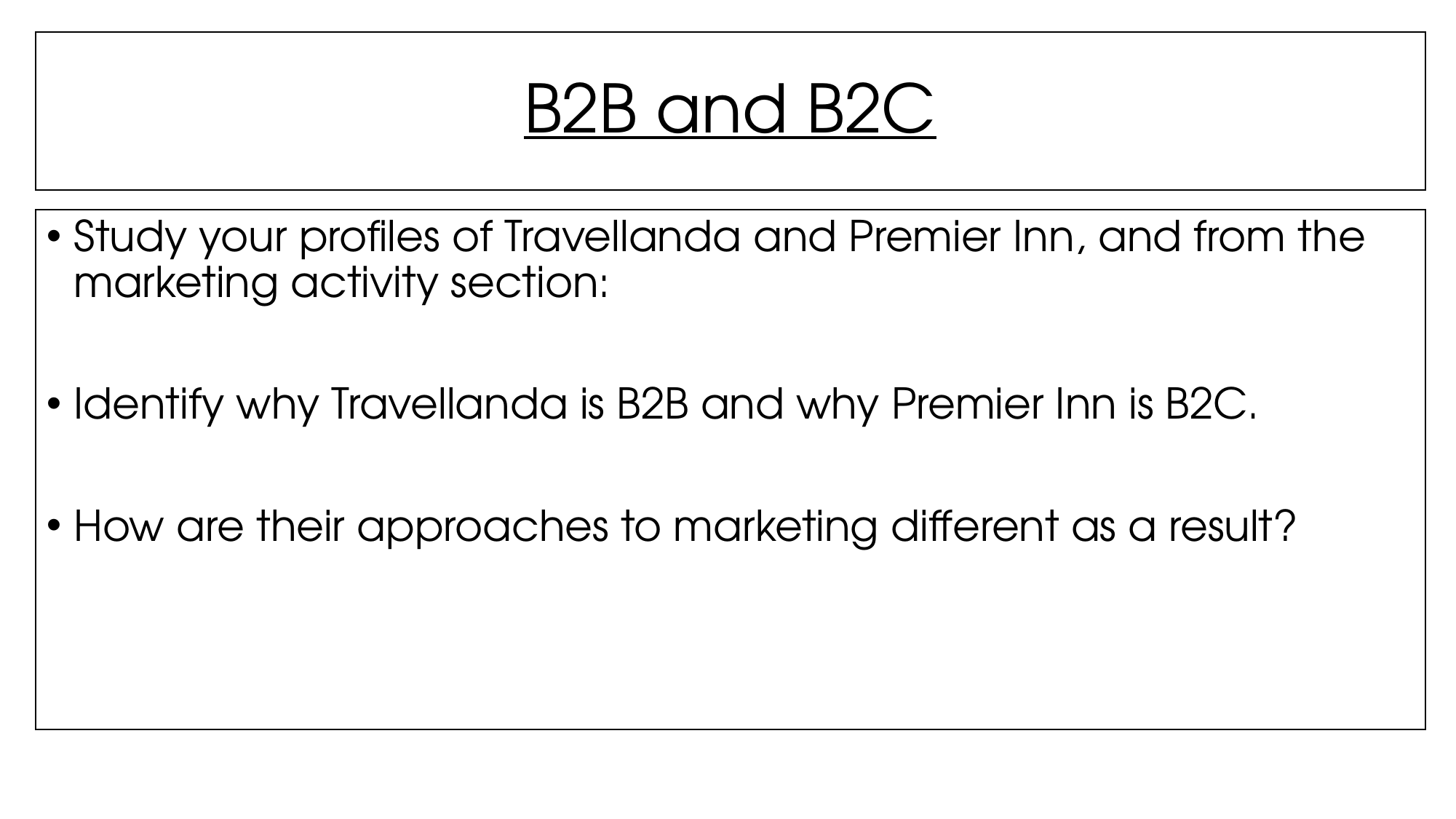

# B2B and B2C
Study your profiles of Travellanda and Premier Inn, and from the marketing activity section:

Identify why Travellanda is B2B and why Premier Inn is B2C.

How are their approaches to marketing different as a result?